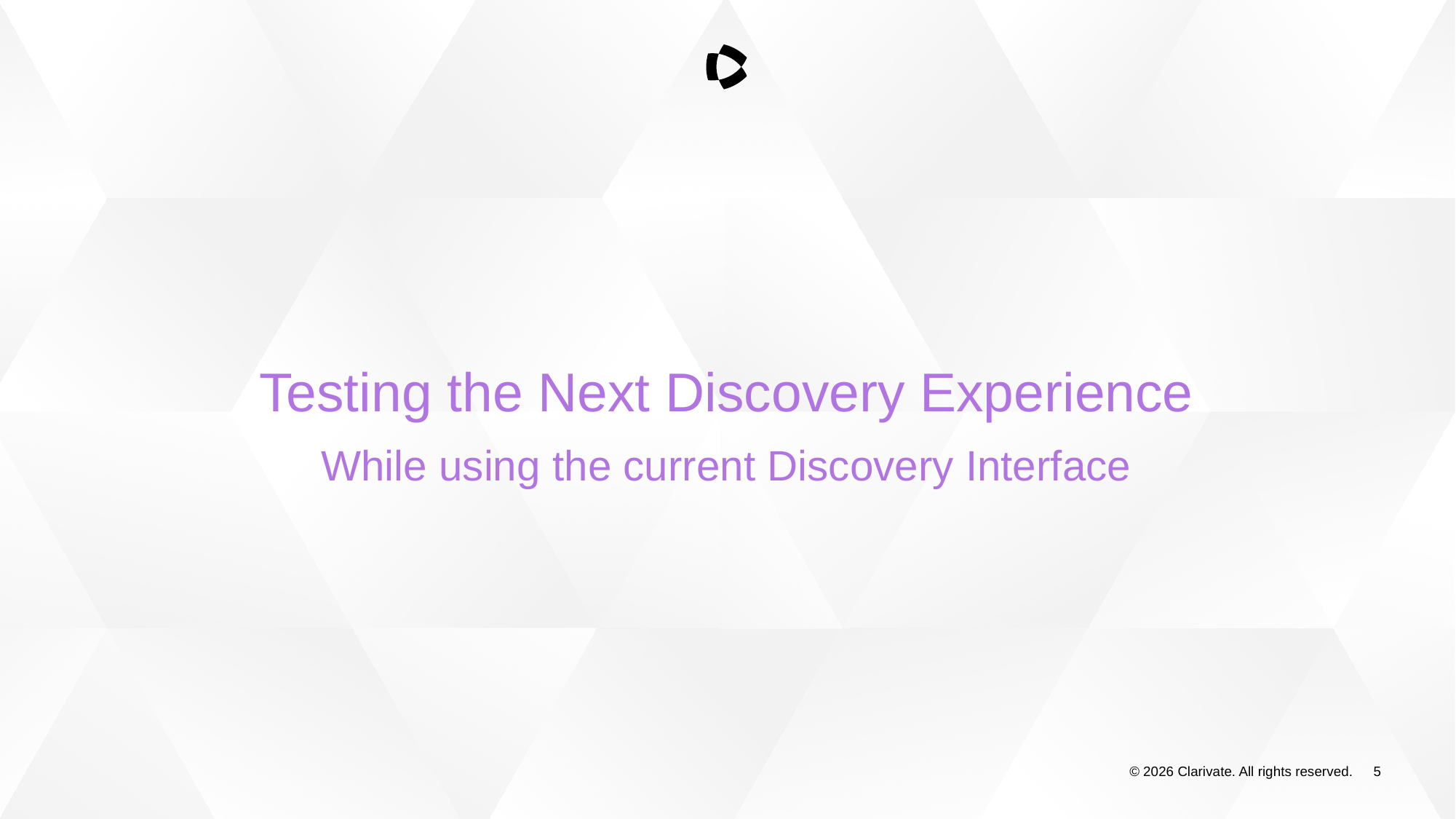

Testing the Next Discovery Experience
While using the current Discovery Interface
© 2026 Clarivate. All rights reserved.
5